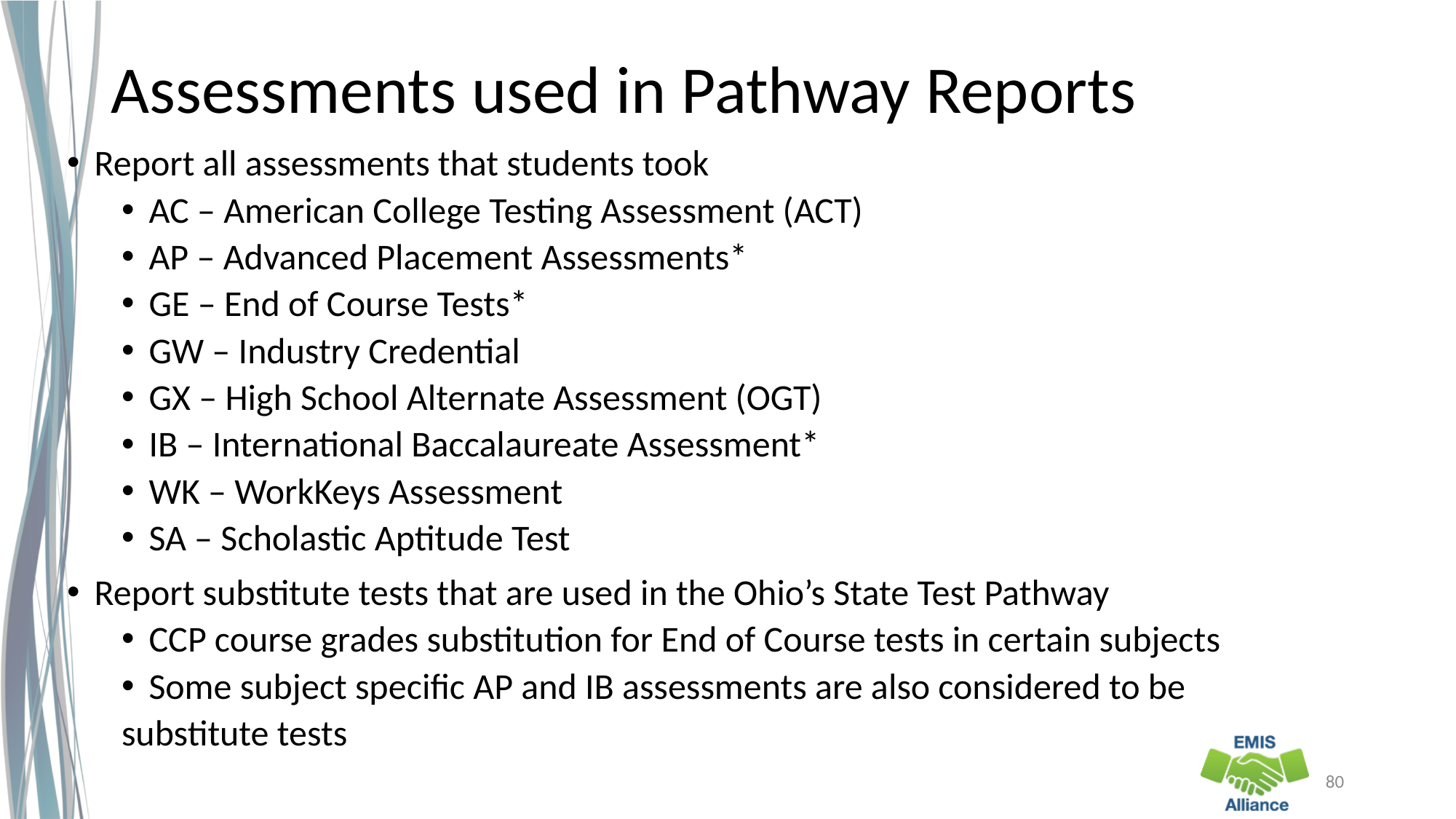

# Assessments used in Pathway Reports
Report all assessments that students took
AC – American College Testing Assessment (ACT)
AP – Advanced Placement Assessments*
GE – End of Course Tests*
GW – Industry Credential
GX – High School Alternate Assessment (OGT)
IB – International Baccalaureate Assessment*
WK – WorkKeys Assessment
SA – Scholastic Aptitude Test
Report substitute tests that are used in the Ohio’s State Test Pathway
CCP course grades substitution for End of Course tests in certain subjects
Some subject specific AP and IB assessments are also considered to be
substitute tests
80